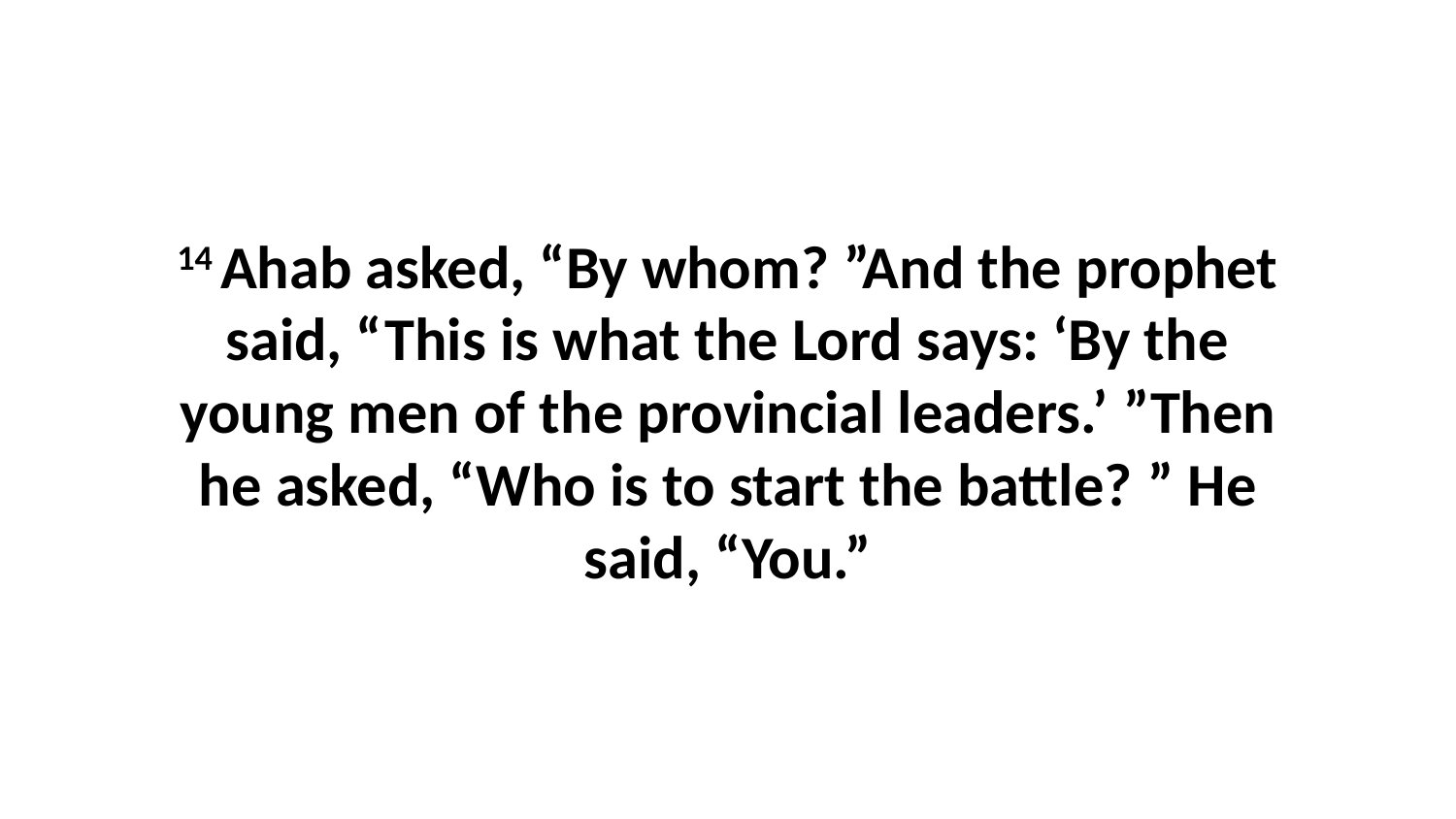

14 Ahab asked, “By whom? ”And the prophet said, “This is what the Lord says: ‘By the young men of the provincial leaders.’ ”Then he asked, “Who is to start the battle? ” He said, “You.”